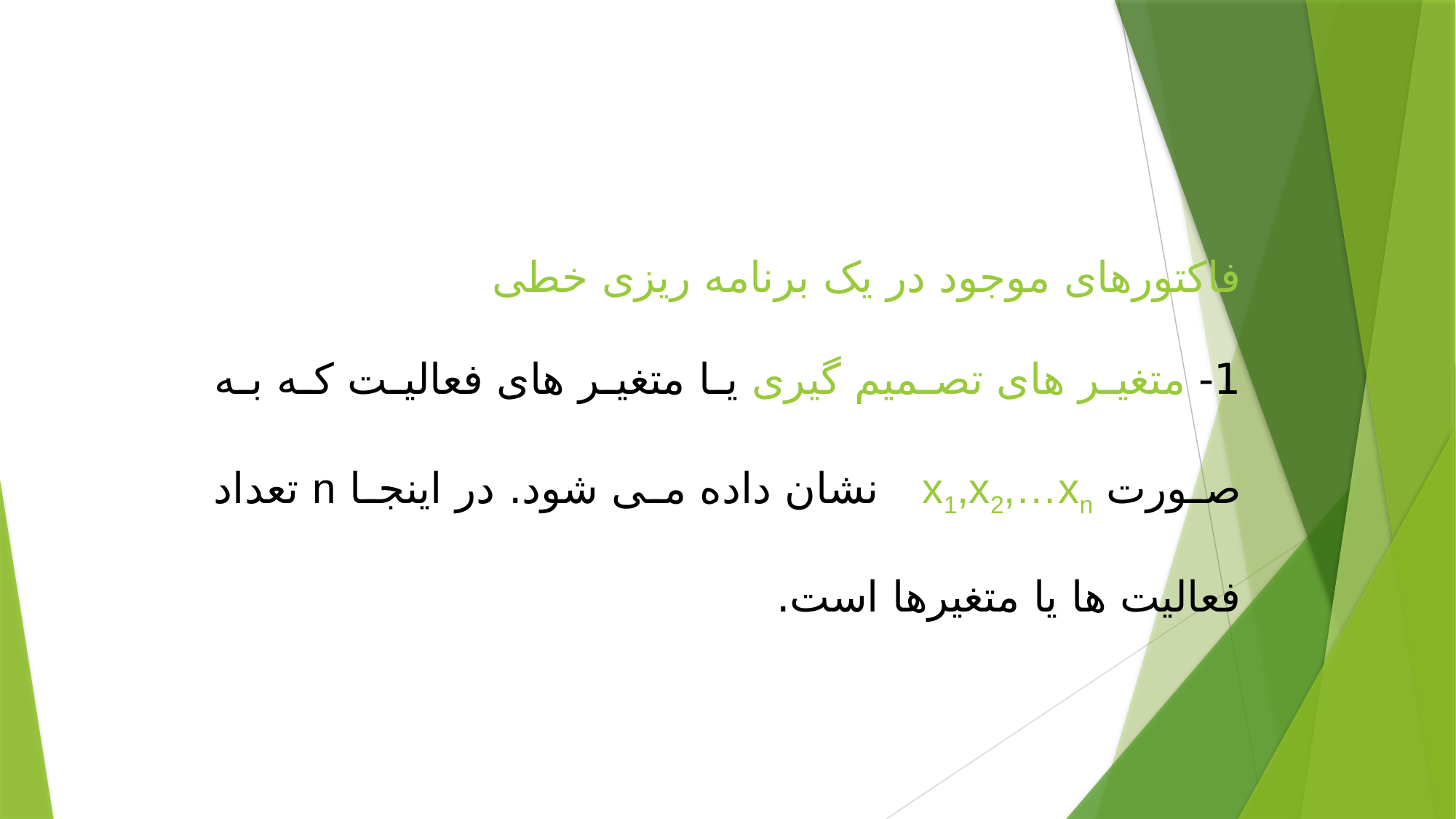

فاکتورهای موجود در یک برنامه ریزی خطی
1- متغیر های تصمیم گیری یا متغیر های فعالیت که به صورت x1,x2,…xn  نشان داده می شود. در اینجا n تعداد فعالیت ها یا متغیرها است.